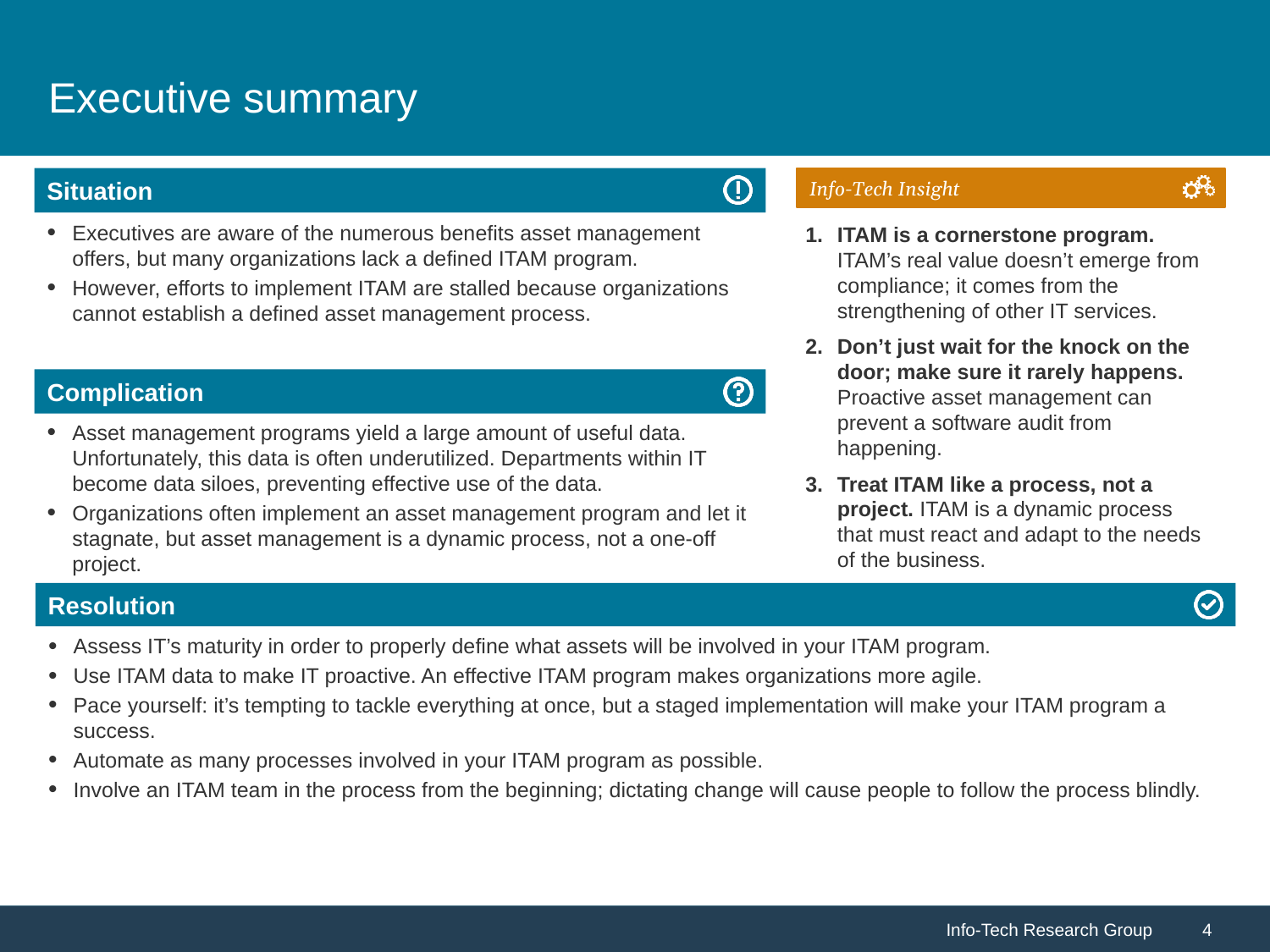

# Executive summary
ITAM is a cornerstone program.  ITAM’s real value doesn’t emerge from compliance; it comes from the strengthening of other IT services.
Don’t just wait for the knock on the door; make sure it rarely happens. Proactive asset management can prevent a software audit from happening.
Treat ITAM like a process, not a project. ITAM is a dynamic process that must react and adapt to the needs of the business.
Executives are aware of the numerous benefits asset management offers, but many organizations lack a defined ITAM program.
However, efforts to implement ITAM are stalled because organizations cannot establish a defined asset management process.
Asset management programs yield a large amount of useful data. Unfortunately, this data is often underutilized. Departments within IT become data siloes, preventing effective use of the data.
Organizations often implement an asset management program and let it stagnate, but asset management is a dynamic process, not a one-off project.

Assess IT’s maturity in order to properly define what assets will be involved in your ITAM program.
Use ITAM data to make IT proactive. An effective ITAM program makes organizations more agile.
Pace yourself: it’s tempting to tackle everything at once, but a staged implementation will make your ITAM program a success.
Automate as many processes involved in your ITAM program as possible.
Involve an ITAM team in the process from the beginning; dictating change will cause people to follow the process blindly.